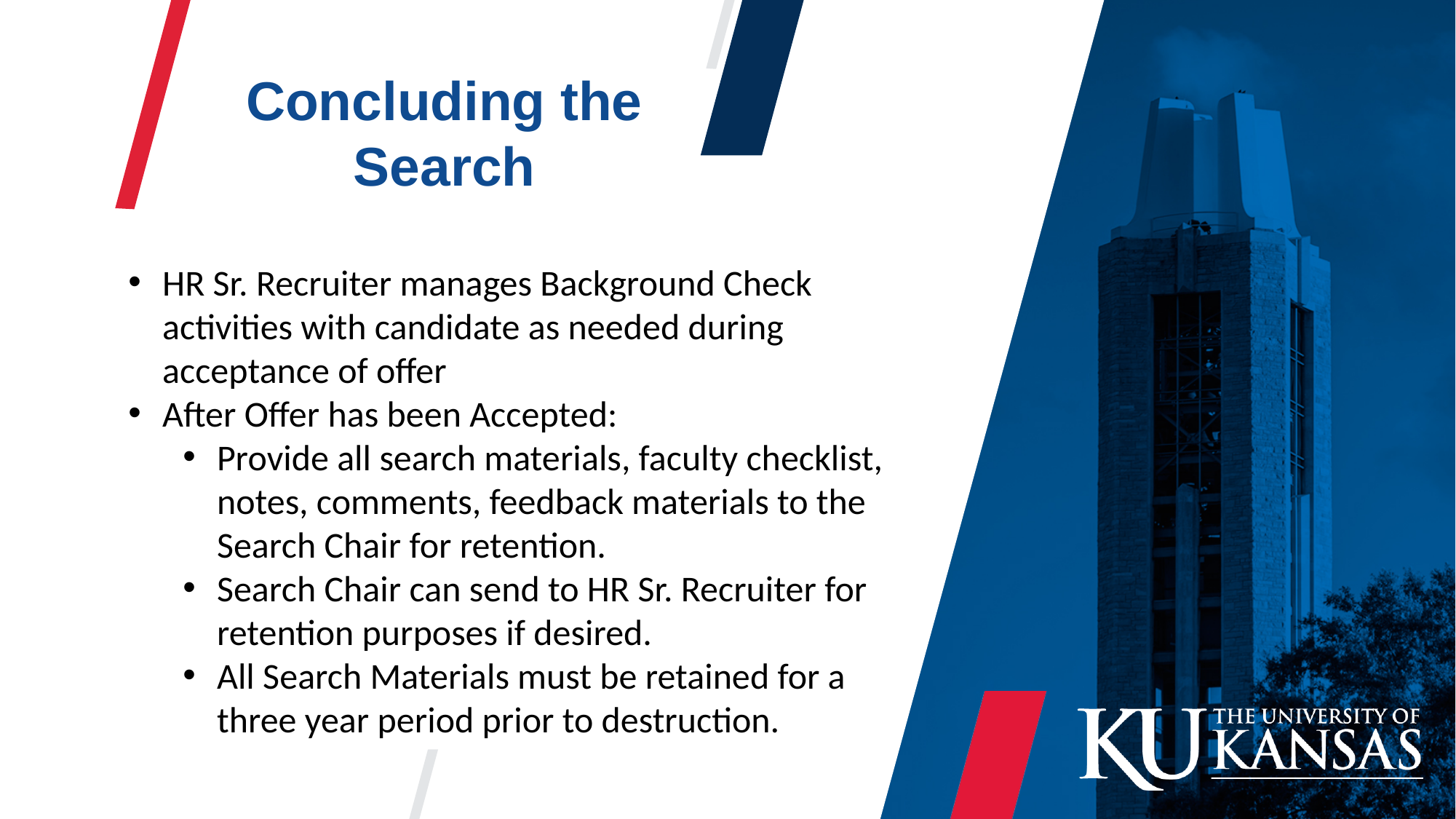

Concluding the Search

HR Sr. Recruiter manages Background Check activities with candidate as needed during acceptance of offer
After Offer has been Accepted:
Provide all search materials, faculty checklist, notes, comments, feedback materials to the Search Chair for retention.
Search Chair can send to HR Sr. Recruiter for retention purposes if desired.
All Search Materials must be retained for a three year period prior to destruction.